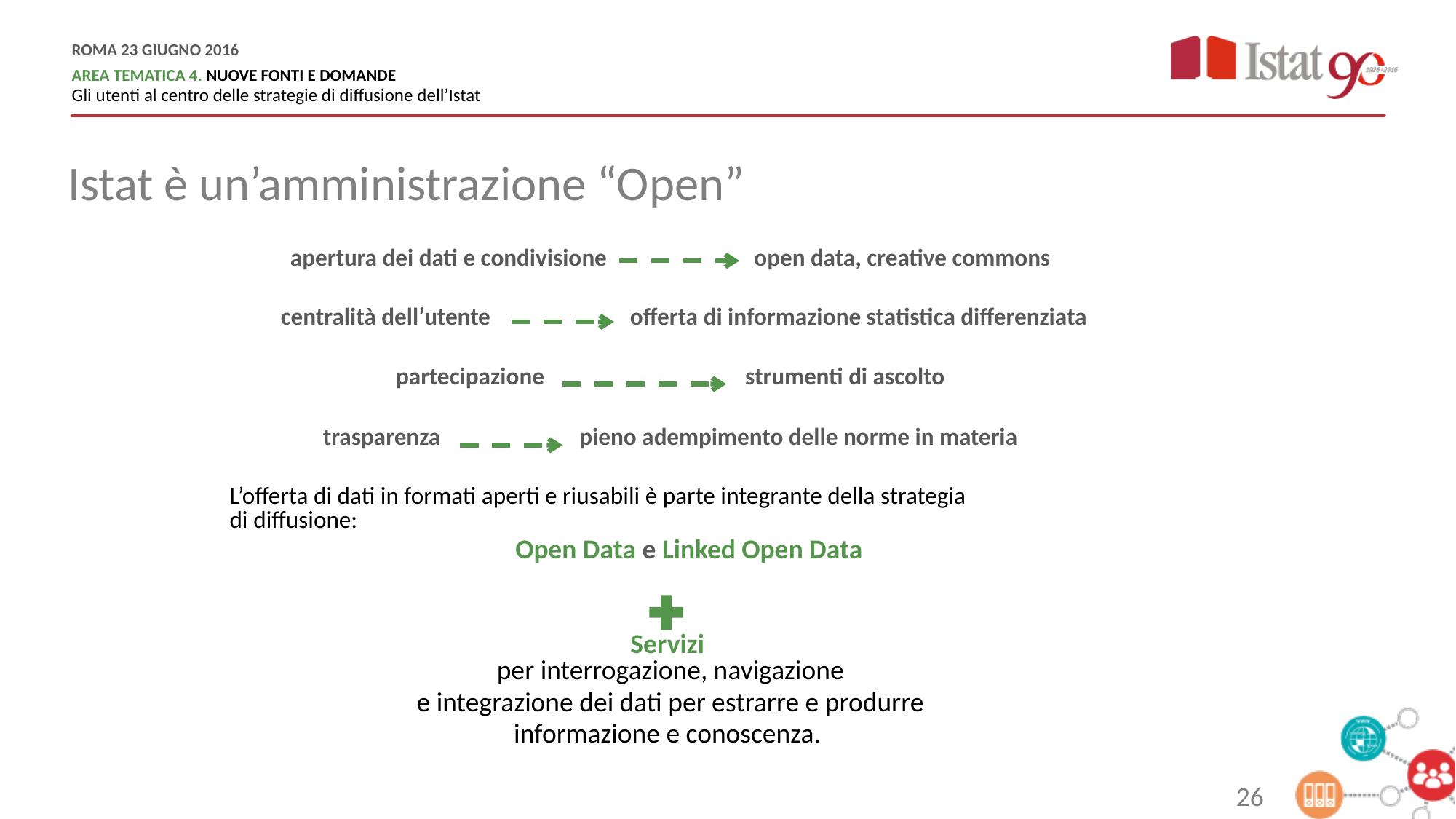

Istat è un’amministrazione “Open”
apertura dei dati e condivisione 		     open data, creative commons

     centralità dell’utente	         offerta di informazione statistica differenziata

partecipazione		    strumenti di ascolto

trasparenza 	       pieno adempimento delle norme in materia

L’offerta di dati in formati aperti e riusabili è parte integrante della strategia
di diffusione:
        Open Data e Linked Open Data

Servizi
per interrogazione, navigazione
e integrazione dei dati per estrarre e produrre
informazione e conoscenza.

26